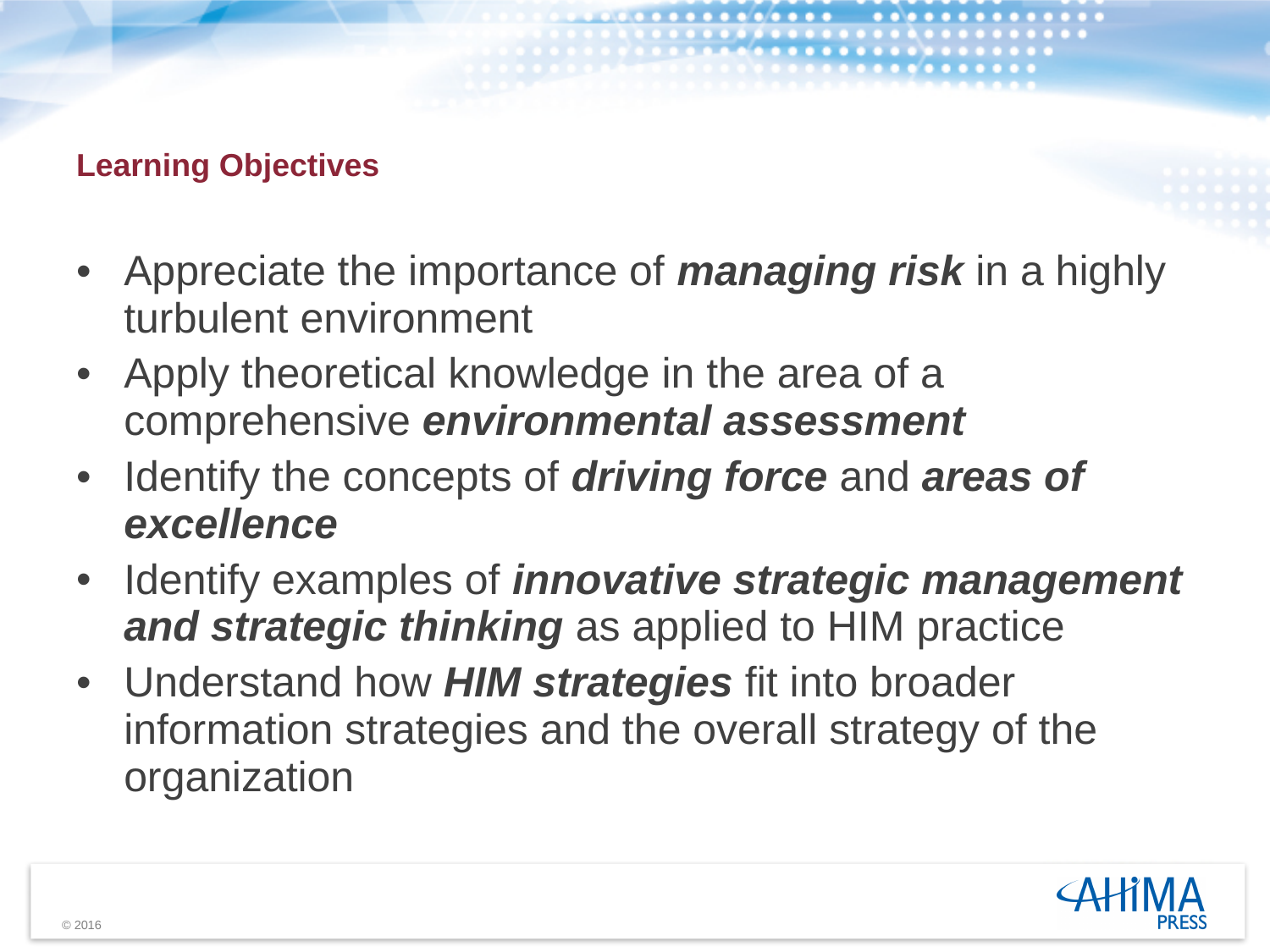

# Learning Objectives
Appreciate the importance of managing risk in a highly turbulent environment
Apply theoretical knowledge in the area of a comprehensive environmental assessment
Identify the concepts of driving force and areas of excellence
Identify examples of innovative strategic management and strategic thinking as applied to HIM practice
Understand how HIM strategies fit into broader information strategies and the overall strategy of the organization